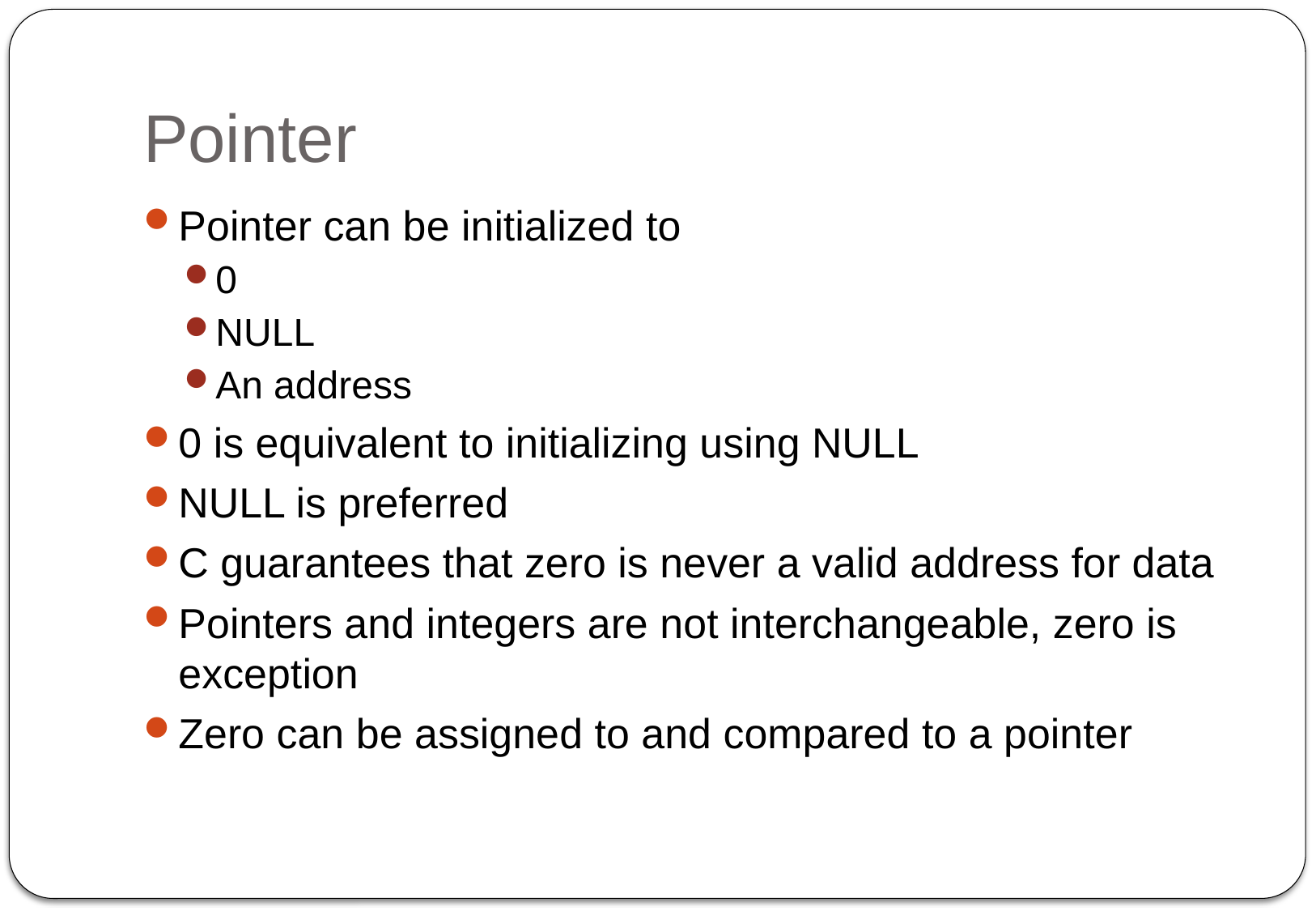

# Pointer
Pointer can be initialized to
0
NULL
An address
0 is equivalent to initializing using NULL
NULL is preferred
C guarantees that zero is never a valid address for data
Pointers and integers are not interchangeable, zero is exception
Zero can be assigned to and compared to a pointer